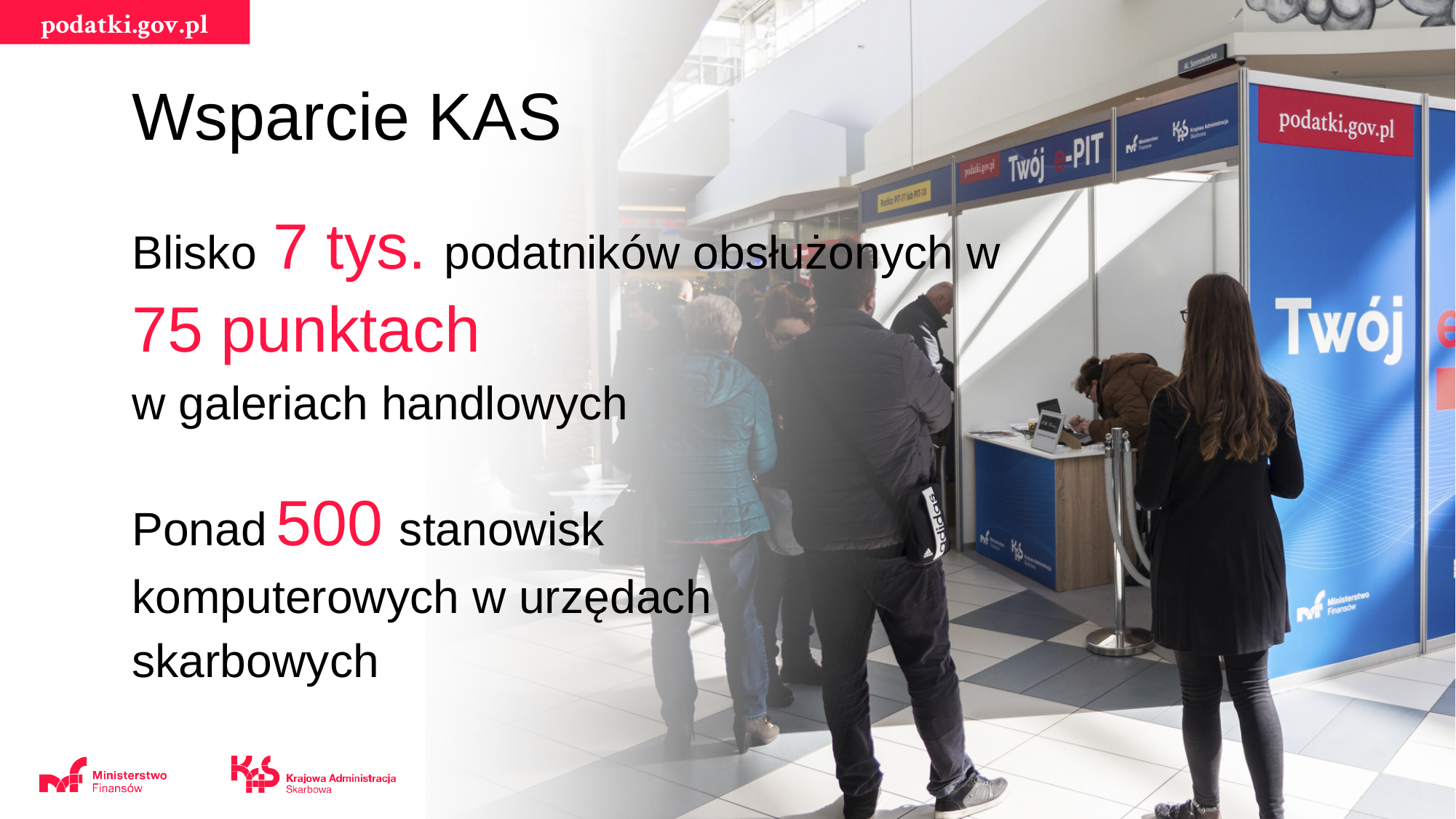

Wsparcie KAS
Blisko 7 tys. podatników obsłużonych w
75 punktach
w galeriach handlowych

Ponad 500 stanowisk
komputerowych w urzędach
skarbowych